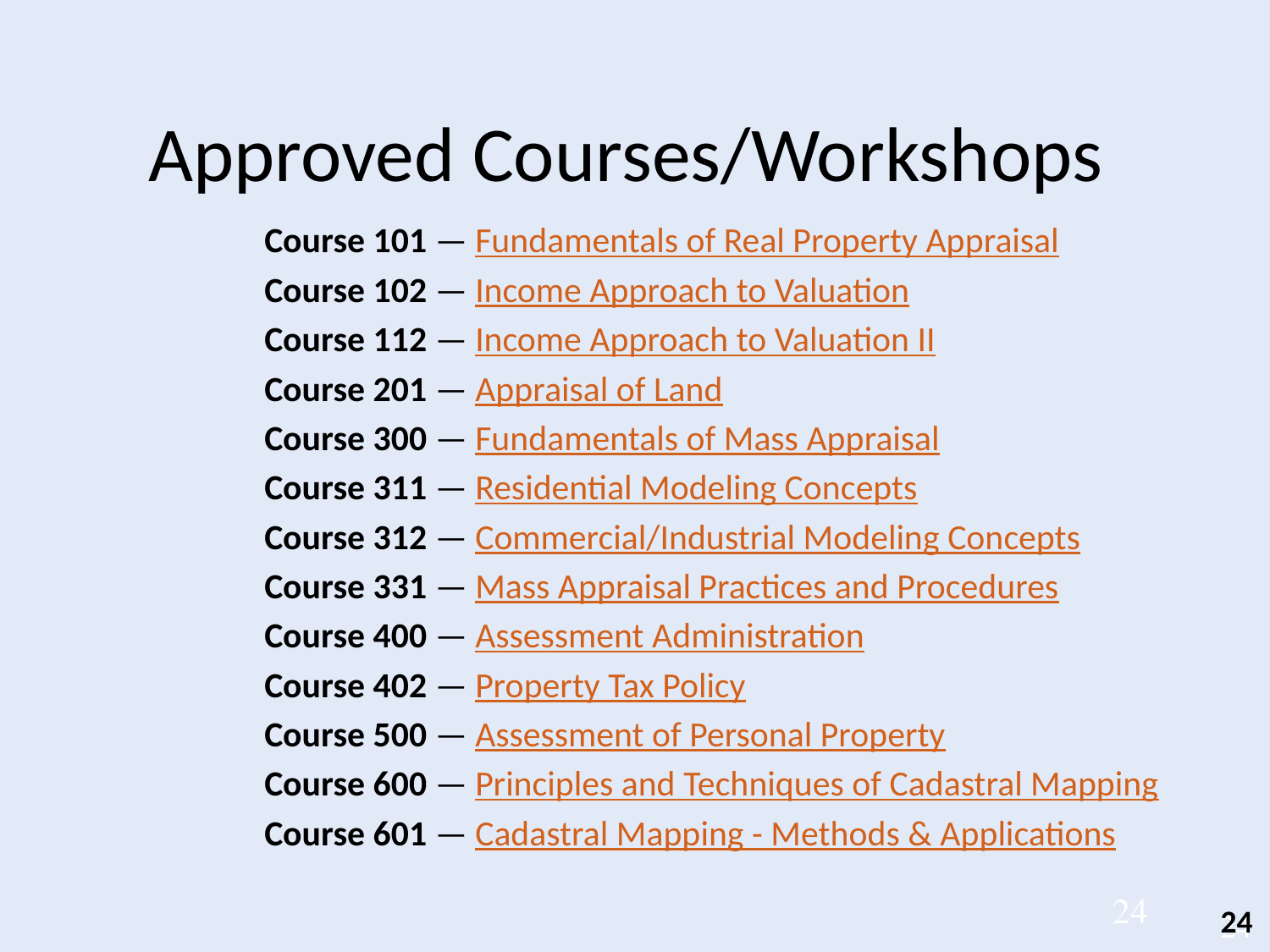

# Approved Courses/Workshops
Course 101 — Fundamentals of Real Property Appraisal
Course 102 — Income Approach to Valuation
Course 112 — Income Approach to Valuation II
Course 201 — Appraisal of Land
Course 300 — Fundamentals of Mass Appraisal
Course 311 — Residential Modeling Concepts
Course 312 — Commercial/Industrial Modeling Concepts
Course 331 — Mass Appraisal Practices and Procedures
Course 400 — Assessment Administration
Course 402 — Property Tax Policy
Course 500 — Assessment of Personal Property
Course 600 — Principles and Techniques of Cadastral Mapping
Course 601 — Cadastral Mapping - Methods & Applications

24